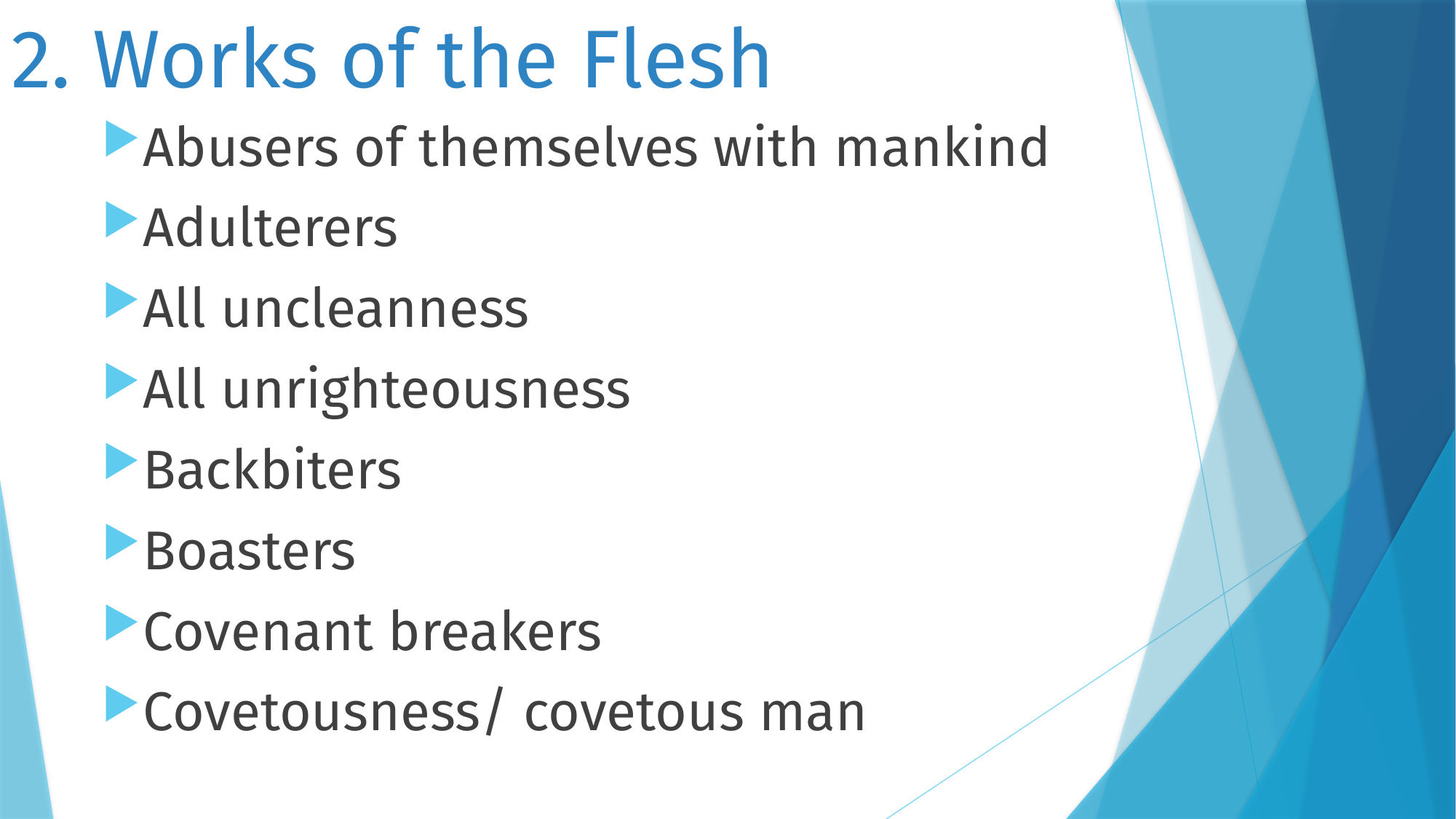

# 2. Works of the Flesh
Abusers of themselves with mankind
Adulterers
All uncleanness
All unrighteousness
Backbiters
Boasters
Covenant breakers
Covetousness/ covetous man